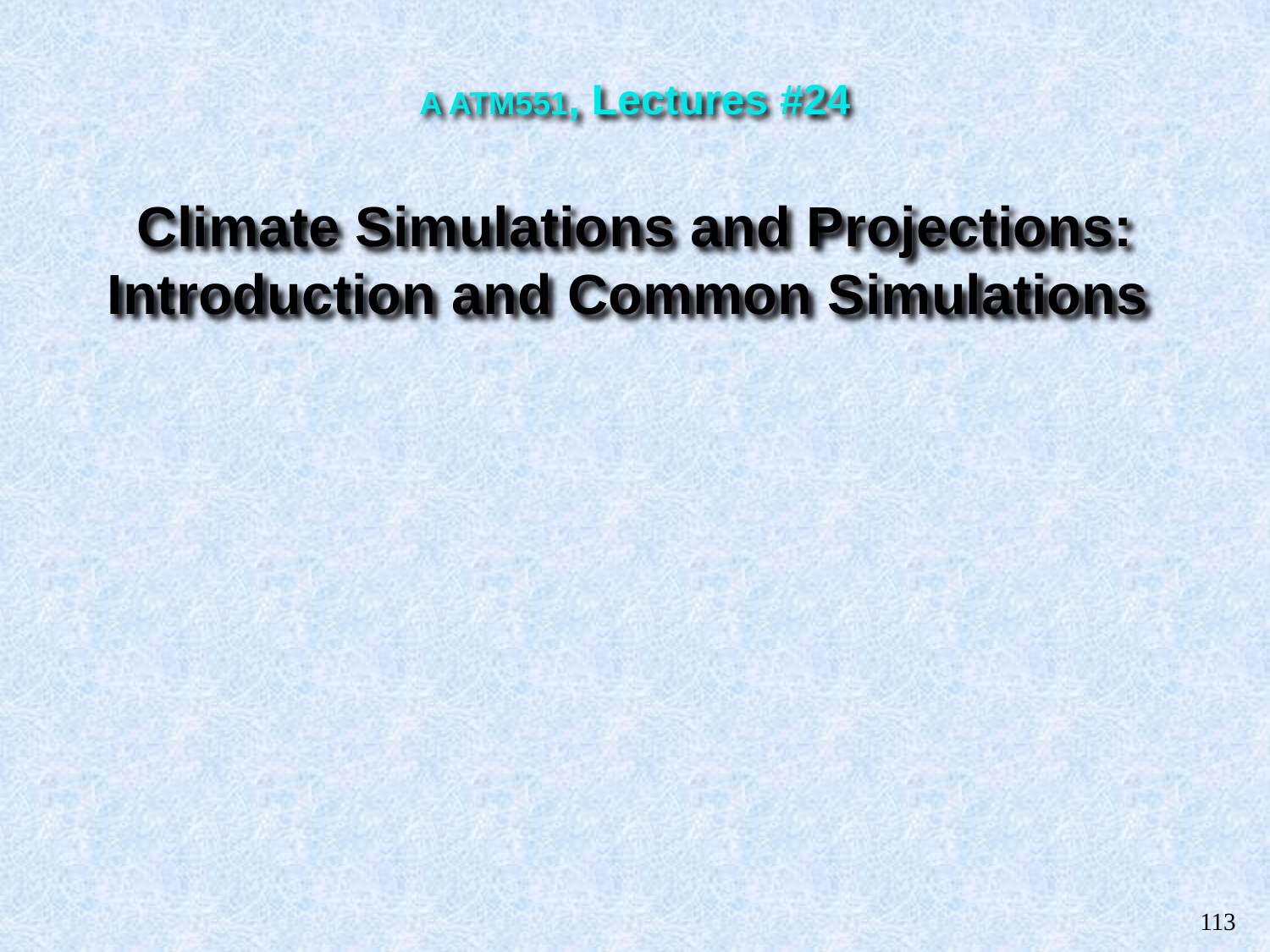

A ATM551, Lectures #24
Climate Simulations and Projections:
Introduction and Common Simulations

113